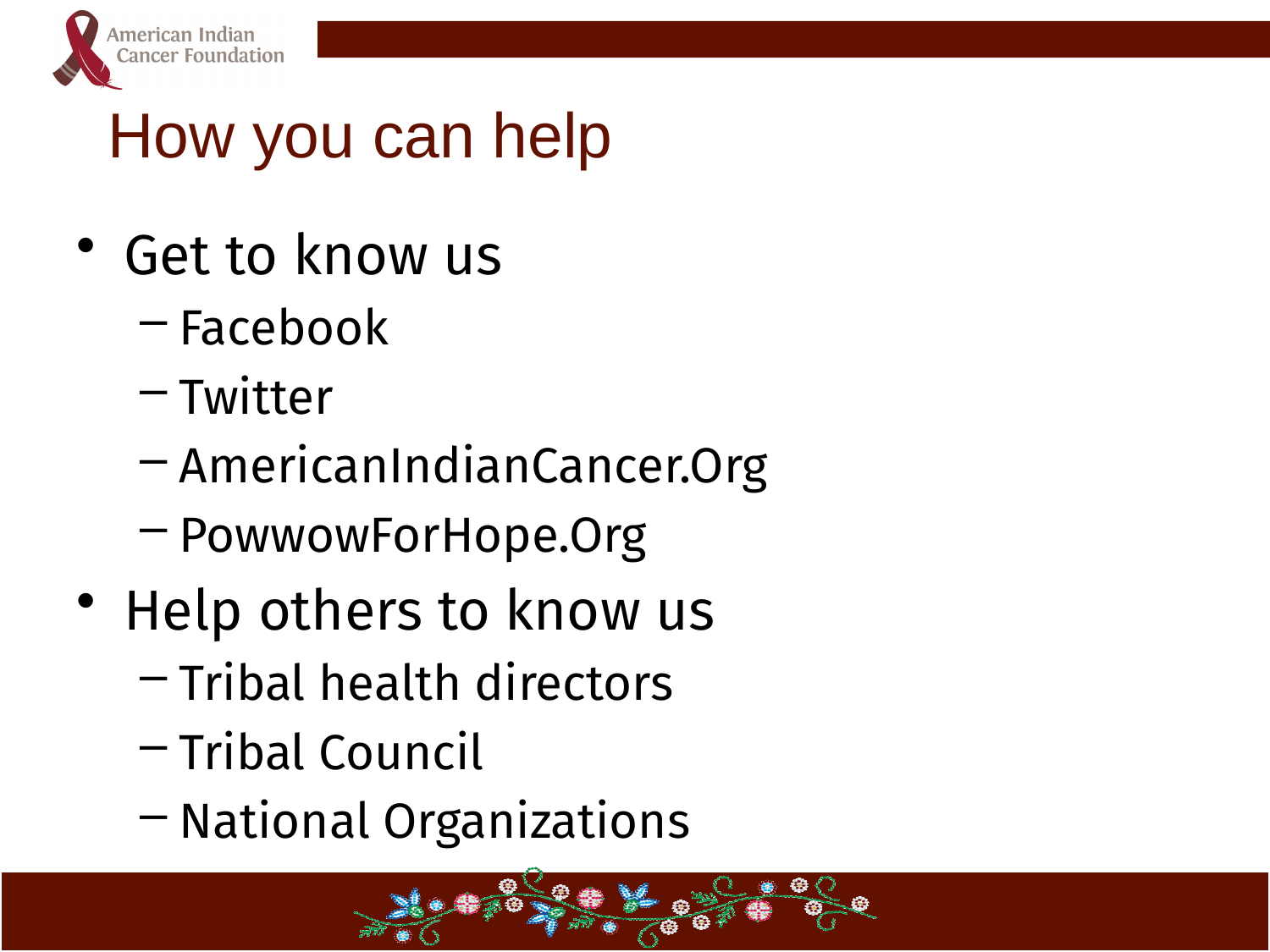

# How you can help
Get to know us
Facebook
Twitter
AmericanIndianCancer.Org
PowwowForHope.Org
Help others to know us
Tribal health directors
Tribal Council
National Organizations